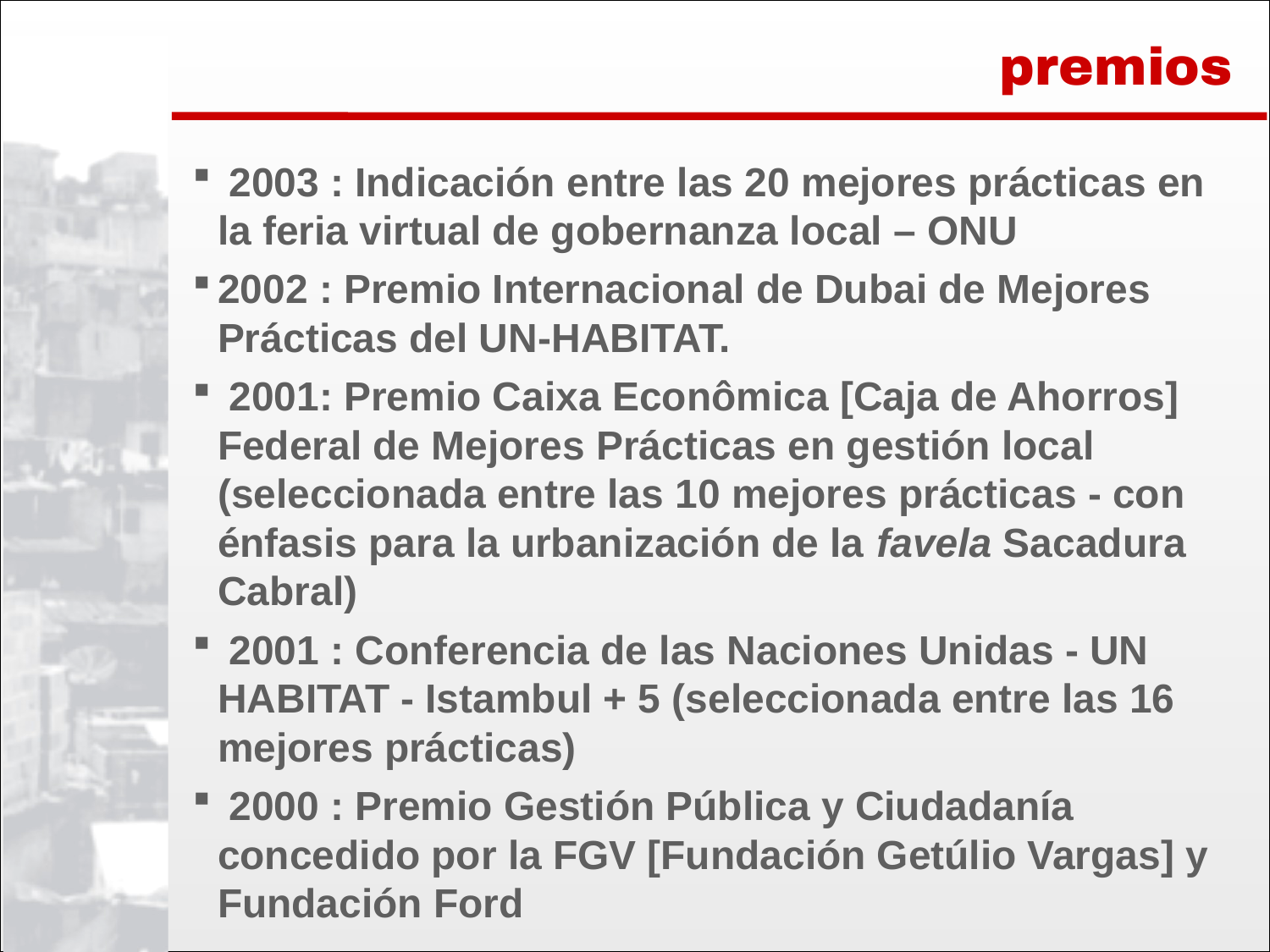

premios
 2003 : Indicación entre las 20 mejores prácticas en la feria virtual de gobernanza local – ONU
2002 : Premio Internacional de Dubai de Mejores Prácticas del UN-HABITAT.
 2001: Premio Caixa Econômica [Caja de Ahorros] Federal de Mejores Prácticas en gestión local (seleccionada entre las 10 mejores prácticas - con énfasis para la urbanización de la favela Sacadura Cabral)
 2001 : Conferencia de las Naciones Unidas - UN HABITAT - Istambul + 5 (seleccionada entre las 16 mejores prácticas)
 2000 : Premio Gestión Pública y Ciudadanía concedido por la FGV [Fundación Getúlio Vargas] y Fundación Ford